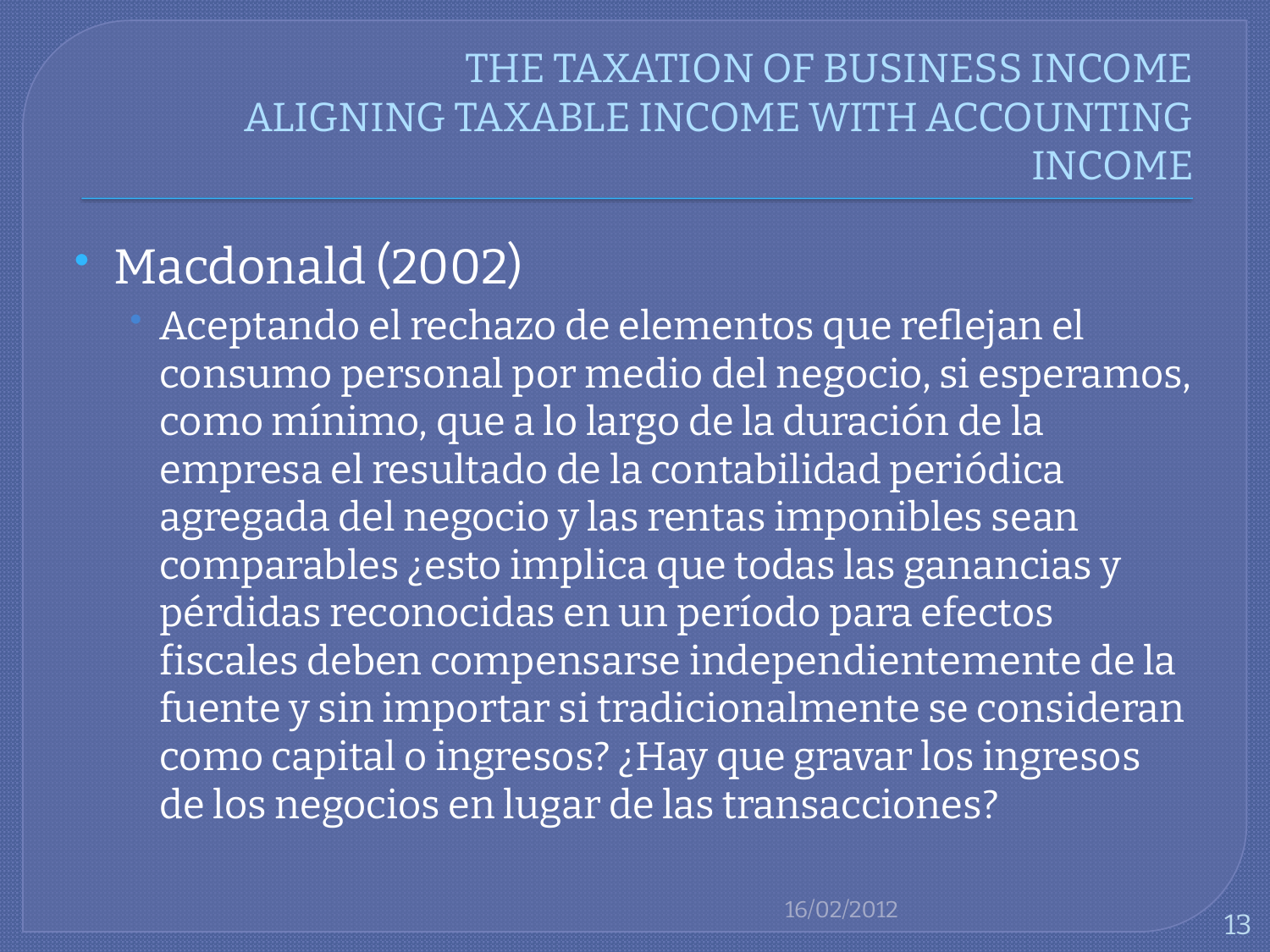

# THE TAXATION OF BUSINESS INCOME ALIGNING TAXABLE INCOME WITH ACCOUNTING INCOME
Macdonald (2002)
Aceptando el rechazo de elementos que reflejan el consumo personal por medio del negocio, si esperamos, como mínimo, que a lo largo de la duración de la empresa el resultado de la contabilidad periódica agregada del negocio y las rentas imponibles sean comparables ¿esto implica que todas las ganancias y pérdidas reconocidas en un período para efectos fiscales deben compensarse independientemente de la fuente y sin importar si tradicionalmente se consideran como capital o ingresos? ¿Hay que gravar los ingresos de los negocios en lugar de las transacciones?
16/02/2012
13